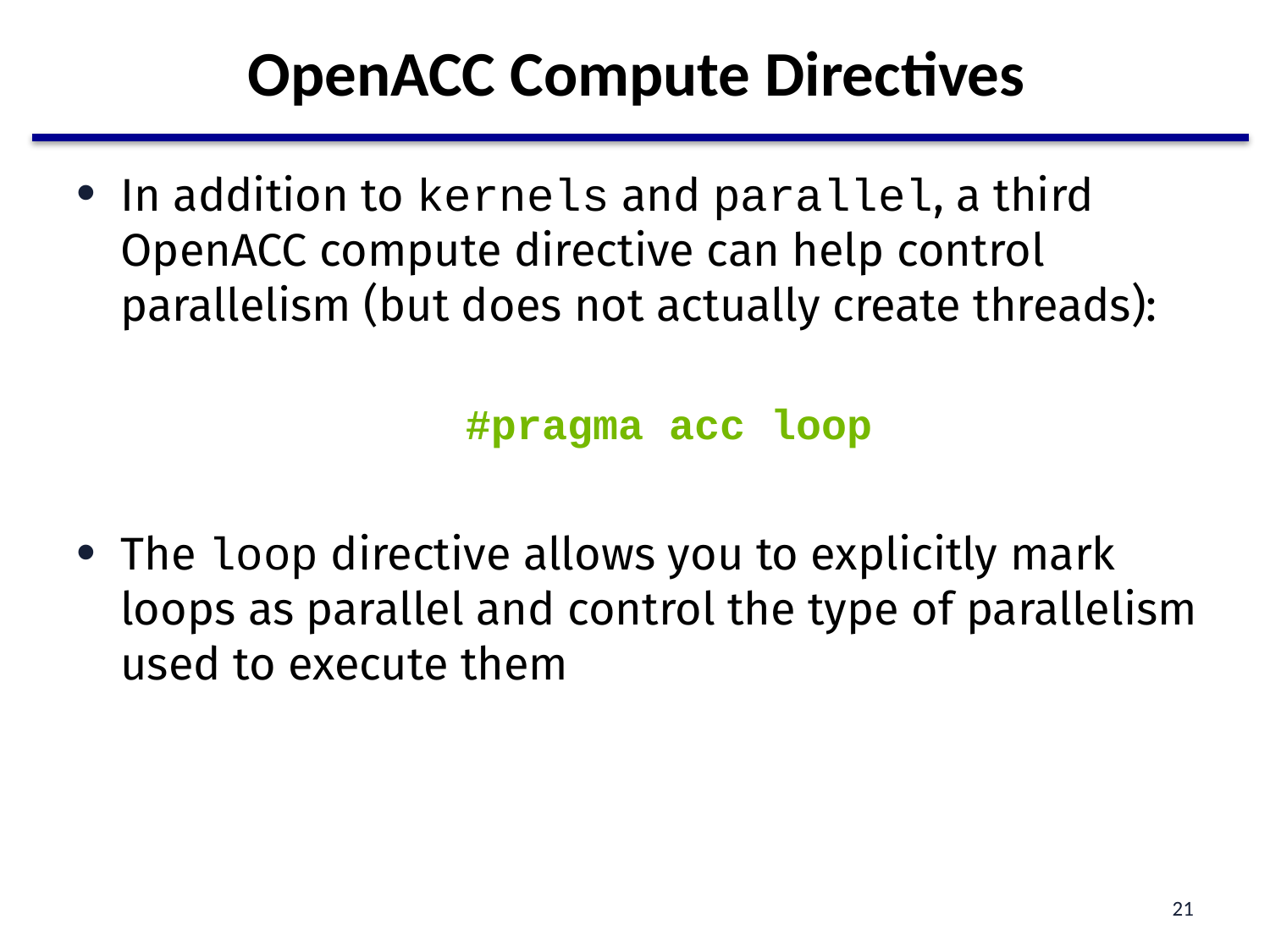

# OpenACC Compute Directives
In addition to kernels and parallel, a third OpenACC compute directive can help control parallelism (but does not actually create threads):

#pragma acc loop

The loop directive allows you to explicitly mark loops as parallel and control the type of parallelism used to execute them
21